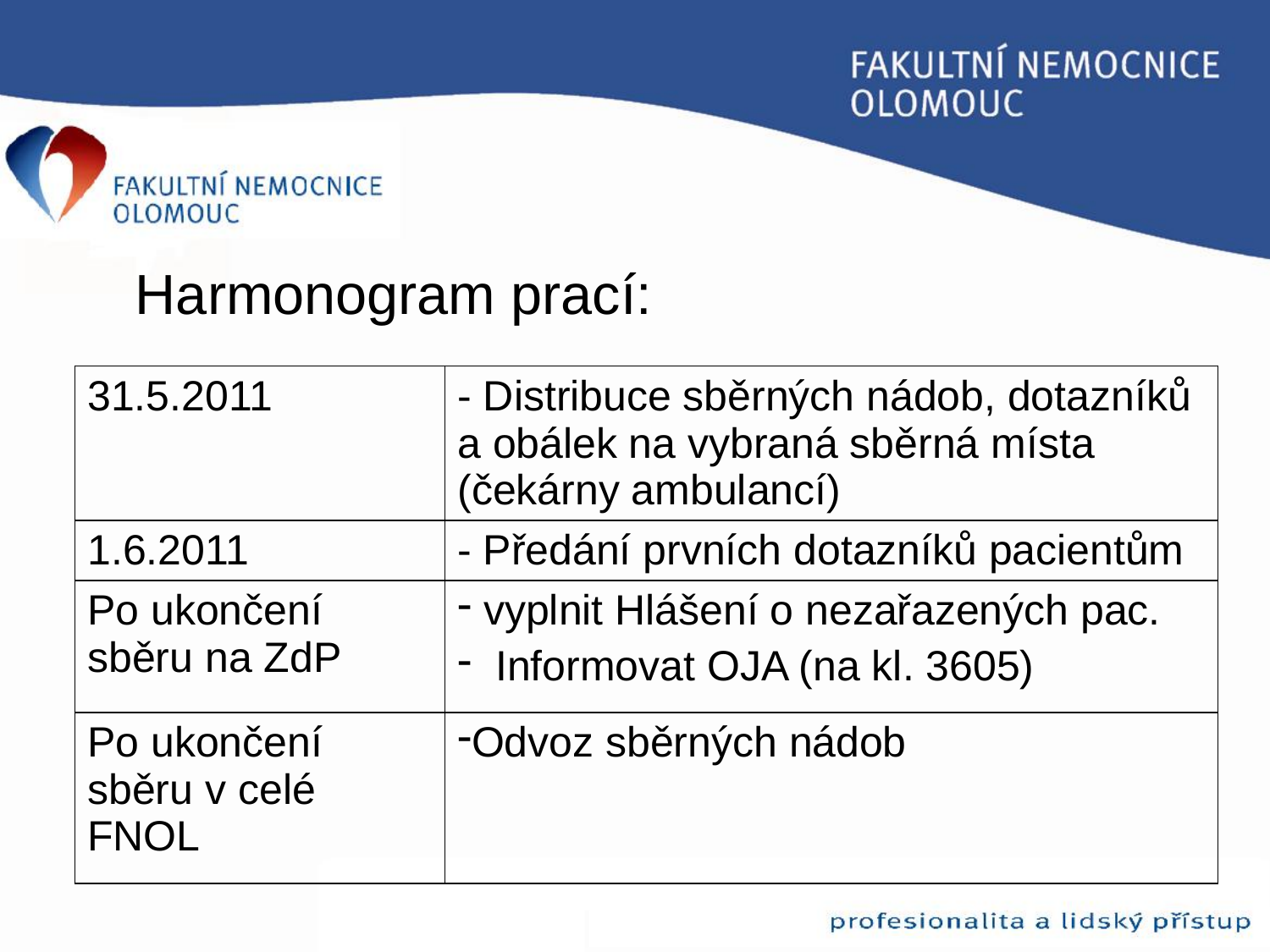

# Harmonogram prací:
| 31.5.2011 | - Distribuce sběrných nádob, dotazníků a obálek na vybraná sběrná místa (čekárny ambulancí) |
| --- | --- |
| 1.6.2011 | - Předání prvních dotazníků pacientům |
| Po ukončení sběru na ZdP | vyplnit Hlášení o nezařazených pac. Informovat OJA (na kl. 3605) |
| Po ukončení sběru v celé FNOL | Odvoz sběrných nádob |